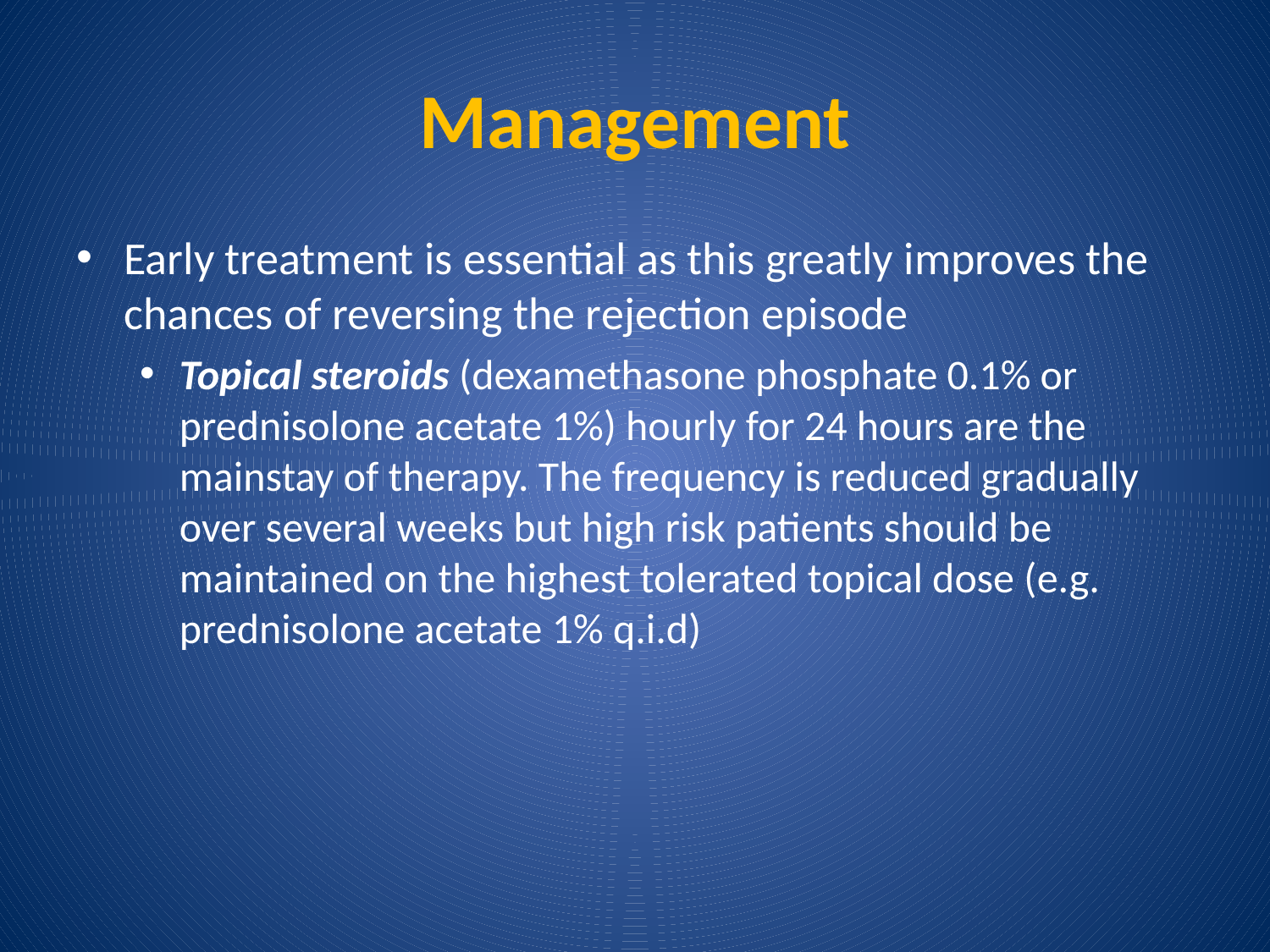

# Management
Early treatment is essential as this greatly improves the chances of reversing the rejection episode
Topical steroids (dexamethasone phosphate 0.1% or prednisolone acetate 1%) hourly for 24 hours are the mainstay of therapy. The frequency is reduced gradually over several weeks but high risk patients should be maintained on the highest tolerated topical dose (e.g. prednisolone acetate 1% q.i.d)